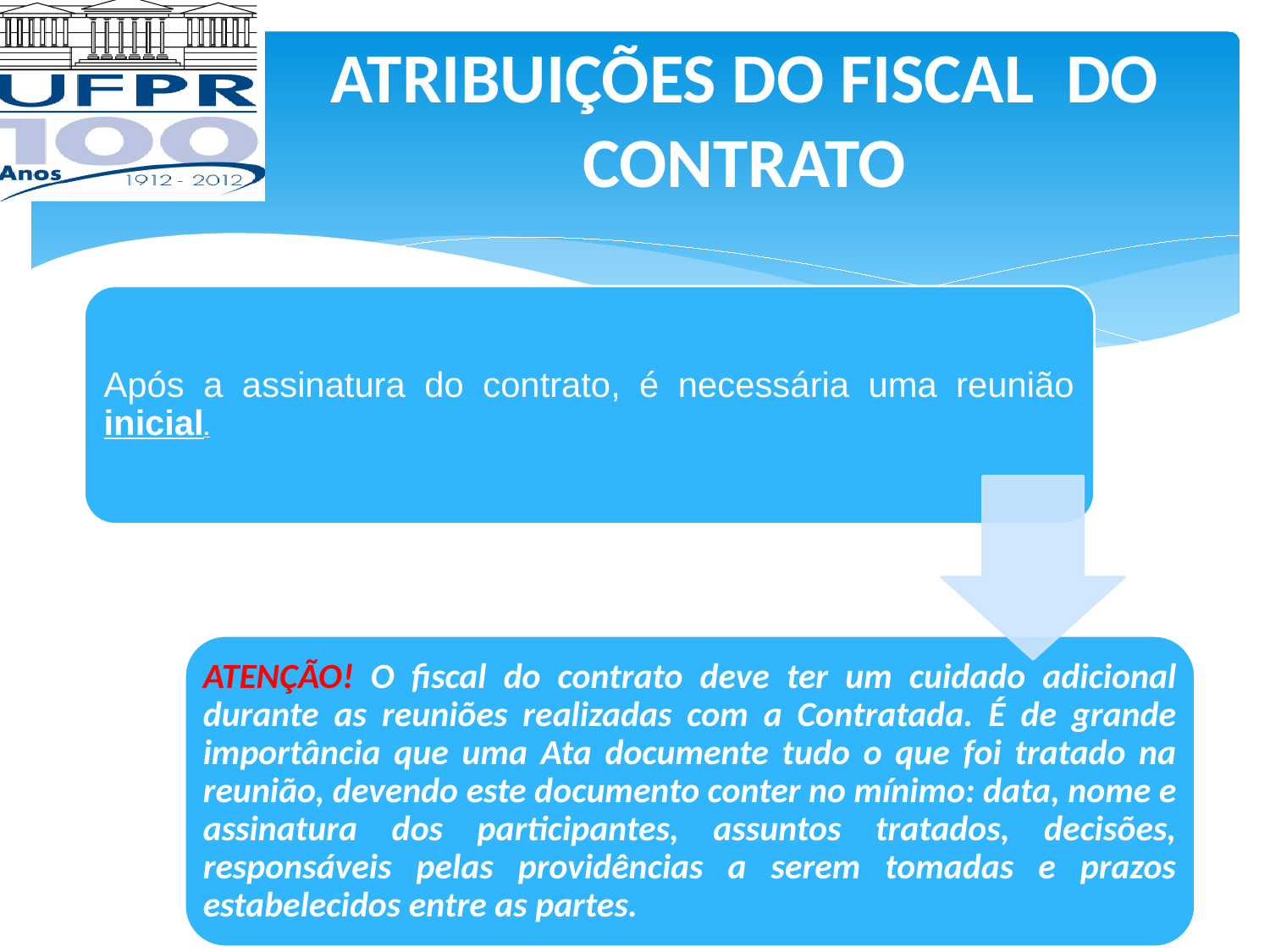

ATRIBUIÇÕES DO FISCAL  DO CONTRATO
Após a assinatura do contrato, é necessária uma reunião inicial.

ATENÇÃO! O fiscal do contrato deve ter um cuidado adicional durante as reuniões realizadas com a Contratada. É de grande importância que uma Ata documente tudo o que foi tratado na reunião, devendo este documento conter no mínimo: data, nome e assinatura dos participantes, assuntos tratados, decisões, responsáveis pelas providências a serem tomadas e prazos estabelecidos entre as partes.